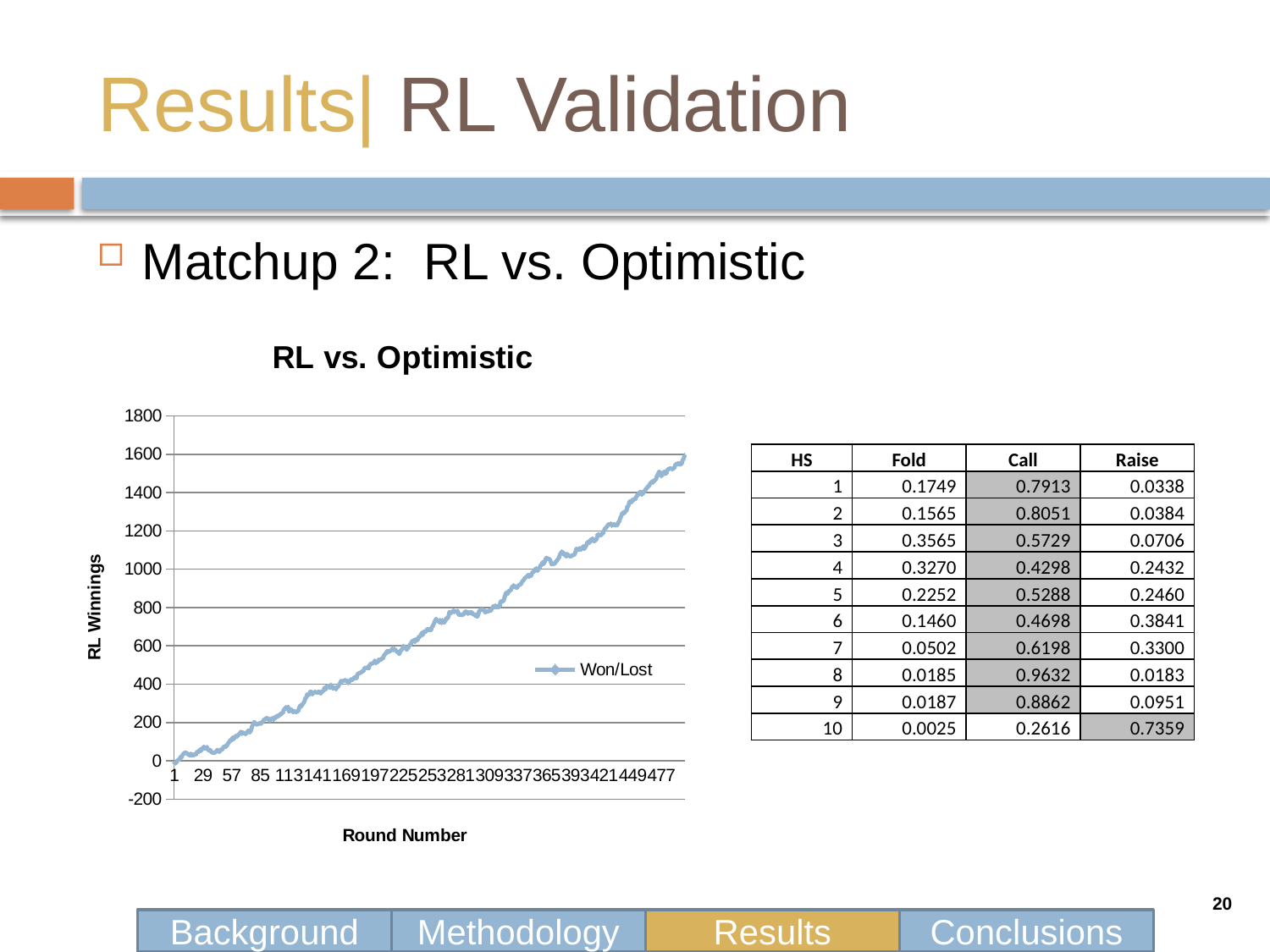

# Results| RL Validation
Matchup 2:  RL vs. Optimistic

### Chart: RL vs. Optimistic

| Category |  |
|---|---|
| 1 | -9.666666666666677 |
| 2 | -12.5 |
| 3 | -7.6666666666666545 |
| 4 | 1.5 |
| 5 | 5.1666666666666545 |
| 6 | 8.166666666666677 |
| 7 | 19.33333333333324 |
| 8 | 17.1666666666666 |
| 9 | 30.0 |
| 10 | 36.66666666666647 |
| 11 | 42.5 |
| 12 | 41.5 |
| 13 | 41.3333333333333 |
| 14 | 34.0 |
| 15 | 35.0 |
| 16 | 27.33333333333324 |
| 17 | 36.8333333333333 |
| 18 | 27.5 |
| 19 | 33.0 |
| 20 | 29.83333333333324 |
| 21 | 35.66666666666647 |
| 22 | 32.8333333333333 |
| 23 | 45.66666666666647 |
| 24 | 47.5 |
| 25 | 48.8333333333333 |
| 26 | 57.8333333333333 |
| 27 | 53.0 |
| 28 | 59.3333333333333 |
| 29 | 68.6666666666666 |
| 30 | 73.0 |
| 31 | 65.5 |
| 32 | 67.0 |
| 33 | 70.6666666666666 |
| 34 | 56.3333333333333 |
| 35 | 55.0 |
| 36 | 57.0 |
| 37 | 47.0 |
| 38 | 43.3333333333333 |
| 39 | 41.3333333333333 |
| 40 | 43.5 |
| 41 | 44.0 |
| 42 | 49.3333333333333 |
| 43 | 57.0 |
| 44 | 52.8333333333333 |
| 45 | 47.0 |
| 46 | 53.16666666666647 |
| 47 | 61.3333333333333 |
| 48 | 60.3333333333333 |
| 49 | 70.5 |
| 50 | 75.33333333333326 |
| 51 | 72.5 |
| 52 | 76.83333333333326 |
| 53 | 85.0 |
| 54 | 94.5 |
| 55 | 100.666666666666 |
| 56 | 110.0 |
| 57 | 108.666666666666 |
| 58 | 120.83333333333286 |
| 59 | 115.166666666666 |
| 60 | 122.33333333333286 |
| 61 | 129.33333333333331 |
| 62 | 125.666666666666 |
| 63 | 131.33333333333331 |
| 64 | 138.0 |
| 65 | 142.16666666666598 |
| 66 | 151.16666666666598 |
| 67 | 140.83333333333331 |
| 68 | 148.66666666666598 |
| 69 | 144.16666666666598 |
| 70 | 141.16666666666598 |
| 71 | 140.66666666666598 |
| 72 | 146.83333333333331 |
| 73 | 156.5 |
| 74 | 156.33333333333331 |
| 75 | 149.16666666666598 |
| 76 | 160.33333333333331 |
| 77 | 179.66666666666598 |
| 78 | 190.0 |
| 79 | 202.5 |
| 80 | 196.83333333333331 |
| 81 | 191.5 |
| 82 | 189.83333333333331 |
| 83 | 191.33333333333331 |
| 84 | 195.5 |
| 85 | 195.66666666666598 |
| 86 | 194.33333333333331 |
| 87 | 203.83333333333331 |
| 88 | 208.33333333333331 |
| 89 | 216.5 |
| 90 | 217.5 |
| 91 | 222.83333333333331 |
| 92 | 221.33333333333331 |
| 93 | 220.33333333333331 |
| 94 | 210.5 |
| 95 | 214.0 |
| 96 | 219.5 |
| 97 | 222.33333333333331 |
| 98 | 214.66666666666598 |
| 99 | 226.5 |
| 100 | 224.0 |
| 101 | 233.5 |
| 102 | 230.33333333333331 |
| 103 | 239.5 |
| 104 | 237.66666666666598 |
| 105 | 242.0 |
| 106 | 250.16666666666598 |
| 107 | 250.0 |
| 108 | 266.833333333333 |
| 109 | 271.5 |
| 110 | 278.16666666666663 |
| 111 | 275.5 |
| 112 | 281.833333333333 |
| 113 | 257.5 |
| 114 | 265.16666666666663 |
| 115 | 269.0 |
| 116 | 261.0 |
| 117 | 254.16666666666598 |
| 118 | 260.0 |
| 119 | 256.0 |
| 120 | 253.66666666666598 |
| 121 | 257.66666666666663 |
| 122 | 260.16666666666663 |
| 123 | 275.833333333333 |
| 124 | 288.0 |
| 125 | 283.16666666666663 |
| 126 | 292.833333333333 |
| 127 | 299.5 |
| 128 | 307.66666666666663 |
| 129 | 324.66666666666663 |
| 130 | 331.16666666666663 |
| 131 | 347.5 |
| 132 | 343.333333333333 |
| 133 | 346.5 |
| 134 | 361.16666666666663 |
| 135 | 359.16666666666663 |
| 136 | 349.0 |
| 137 | 353.333333333333 |
| 138 | 357.833333333333 |
| 139 | 360.5 |
| 140 | 355.333333333333 |
| 141 | 358.16666666666663 |
| 142 | 358.0 |
| 143 | 360.333333333333 |
| 144 | 351.66666666666663 |
| 145 | 359.5 |
| 146 | 362.16666666666663 |
| 147 | 370.0 |
| 148 | 382.16666666666663 |
| 149 | 373.333333333333 |
| 150 | 388.16666666666663 |
| 151 | 390.66666666666663 |
| 152 | 390.66666666666663 |
| 153 | 382.16666666666663 |
| 154 | 396.66666666666663 |
| 155 | 388.66666666666663 |
| 156 | 377.5 |
| 157 | 378.5 |
| 158 | 381.66666666666663 |
| 159 | 374.66666666666663 |
| 160 | 383.333333333333 |
| 161 | 386.0 |
| 162 | 396.833333333333 |
| 163 | 404.16666666666663 |
| 164 | 416.16666666666663 |
| 165 | 414.0 |
| 166 | 417.333333333333 |
| 167 | 418.16666666666663 |
| 168 | 421.0 |
| 169 | 418.5 |
| 170 | 417.0 |
| 171 | 405.833333333333 |
| 172 | 413.16666666666663 |
| 173 | 419.333333333333 |
| 174 | 425.0 |
| 175 | 423.333333333333 |
| 176 | 426.5 |
| 177 | 435.0 |
| 178 | 436.5 |
| 179 | 430.16666666666663 |
| 180 | 451.0 |
| 181 | 455.5 |
| 182 | 458.5 |
| 183 | 460.0 |
| 184 | 462.333333333333 |
| 185 | 468.66666666666663 |
| 186 | 469.833333333333 |
| 187 | 485.16666666666663 |
| 188 | 484.66666666666663 |
| 189 | 485.833333333333 |
| 190 | 485.16666666666663 |
| 191 | 483.0 |
| 192 | 499.333333333333 |
| 193 | 506.5 |
| 194 | 506.66666666666663 |
| 195 | 509.0 |
| 196 | 512.166666666666 |
| 197 | 522.333333333333 |
| 198 | 511.16666666666663 |
| 199 | 515.666666666666 |
| 200 | 515.5 |
| 201 | 528.666666666666 |
| 202 | 526.5 |
| 203 | 527.333333333333 |
| 204 | 534.833333333333 |
| 205 | 535.833333333333 |
| 206 | 550.5 |
| 207 | 556.333333333333 |
| 208 | 561.5 |
| 209 | 572.0 |
| 210 | 570.666666666666 |
| 211 | 569.333333333333 |
| 212 | 573.833333333333 |
| 213 | 575.5 |
| 214 | 584.333333333333 |
| 215 | 577.666666666666 |
| 216 | 584.666666666666 |
| 217 | 579.0 |
| 218 | 573.166666666666 |
| 219 | 567.0 |
| 220 | 568.333333333333 |
| 221 | 557.333333333333 |
| 222 | 573.833333333333 |
| 223 | 576.666666666666 |
| 224 | 585.833333333333 |
| 225 | 599.666666666666 |
| 226 | 590.5 |
| 227 | 592.0 |
| 228 | 579.666666666666 |
| 229 | 585.333333333333 |
| 230 | 592.166666666666 |
| 231 | 602.833333333333 |
| 232 | 608.833333333333 |
| 233 | 620.0 |
| 234 | 625.166666666666 |
| 235 | 627.833333333333 |
| 236 | 621.333333333333 |
| 237 | 633.5 |
| 238 | 627.666666666666 |
| 239 | 632.666666666666 |
| 240 | 648.0 |
| 241 | 647.5 |
| 242 | 656.333333333333 |
| 243 | 667.5 |
| 244 | 657.166666666666 |
| 245 | 673.5 |
| 246 | 671.666666666666 |
| 247 | 674.833333333333 |
| 248 | 685.0 |
| 249 | 688.0 |
| 250 | 684.0 |
| 251 | 684.833333333333 |
| 252 | 682.833333333333 |
| 253 | 699.333333333333 |
| 254 | 705.333333333333 |
| 255 | 718.5 |
| 256 | 731.5 |
| 257 | 740.5 |
| 258 | 731.333333333333 |
| 259 | 730.0 |
| 260 | 723.5 |
| 261 | 733.833333333333 |
| 262 | 720.333333333333 |
| 263 | 732.833333333333 |
| 264 | 721.333333333333 |
| 265 | 721.833333333333 |
| 266 | 733.0 |
| 267 | 745.0 |
| 268 | 744.0 |
| 269 | 751.333333333333 |
| 270 | 776.333333333333 |
| 271 | 775.166666666666 |
| 272 | 773.0 |
| 273 | 778.166666666666 |
| 274 | 783.5 |
| 275 | 777.833333333333 |
| 276 | 778.0 |
| 277 | 780.666666666666 |
| 278 | 781.166666666666 |
| 279 | 763.0 |
| 280 | 764.333333333333 |
| 281 | 763.0 |
| 282 | 760.833333333333 |
| 283 | 762.333333333333 |
| 284 | 765.166666666666 |
| 285 | 776.666666666666 |
| 286 | 779.166666666666 |
| 287 | 775.666666666666 |
| 288 | 767.833333333333 |
| 289 | 773.5 |
| 290 | 772.833333333333 |
| 291 | 774.5 |
| 292 | 773.666666666666 |
| 293 | 765.333333333333 |
| 294 | 764.666666666666 |
| 295 | 759.166666666666 |
| 296 | 763.666666666666 |
| 297 | 752.833333333333 |
| 298 | 760.833333333333 |
| 299 | 778.5 |
| 300 | 786.0 |
| 301 | 787.833333333333 |
| 302 | 788.166666666666 |
| 303 | 787.333333333333 |
| 304 | 784.833333333333 |
| 305 | 774.166666666666 |
| 306 | 778.0 |
| 307 | 780.833333333333 |
| 308 | 779.5 |
| 309 | 784.666666666666 |
| 310 | 782.333333333333 |
| 311 | 788.666666666666 |
| 312 | 798.166666666666 |
| 313 | 807.333333333333 |
| 314 | 803.5 |
| 315 | 809.666666666666 |
| 316 | 800.166666666666 |
| 317 | 804.833333333333 |
| 318 | 801.166666666666 |
| 319 | 808.666666666666 |
| 320 | 830.833333333333 |
| 321 | 830.333333333333 |
| 322 | 832.333333333333 |
| 323 | 835.666666666666 |
| 324 | 854.833333333333 |
| 325 | 872.833333333333 |
| 326 | 878.333333333333 |
| 327 | 873.166666666666 |
| 328 | 886.0 |
| 329 | 886.5 |
| 330 | 891.166666666666 |
| 331 | 905.166666666666 |
| 332 | 911.666666666666 |
| 333 | 914.333333333333 |
| 334 | 906.0 |
| 335 | 904.5 |
| 336 | 902.666666666666 |
| 337 | 912.0 |
| 338 | 917.166666666666 |
| 339 | 920.333333333333 |
| 340 | 922.833333333333 |
| 341 | 934.166666666666 |
| 342 | 940.5 |
| 343 | 946.333333333333 |
| 344 | 955.833333333333 |
| 345 | 957.5 |
| 346 | 963.0 |
| 347 | 970.166666666666 |
| 348 | 962.333333333333 |
| 349 | 971.0 |
| 350 | 966.166666666666 |
| 351 | 982.833333333333 |
| 352 | 986.166666666666 |
| 353 | 989.0 |
| 354 | 1001.5 |
| 355 | 1003.16666666666 |
| 356 | 991.5 |
| 357 | 999.333333333333 |
| 358 | 1005.66666666666 |
| 359 | 1020.16666666666 |
| 360 | 1023.16666666666 |
| 361 | 1035.5 |
| 362 | 1028.8333333333264 |
| 363 | 1038.3333333333264 |
| 364 | 1052.5 |
| 365 | 1059.6666666666601 |
| 366 | 1053.3333333333264 |
| 367 | 1052.6666666666601 |
| 368 | 1051.6666666666601 |
| 369 | 1039.0 |
| 370 | 1025.5 |
| 371 | 1027.5 |
| 372 | 1028.1666666666601 |
| 373 | 1030.8333333333264 |
| 374 | 1039.5 |
| 375 | 1043.3333333333264 |
| 376 | 1052.0 |
| 377 | 1059.6666666666601 |
| 378 | 1075.8333333333264 |
| 379 | 1084.1666666666601 |
| 380 | 1092.0 |
| 381 | 1080.1666666666601 |
| 382 | 1083.0 |
| 383 | 1073.3333333333264 |
| 384 | 1067.3333333333264 |
| 385 | 1079.1666666666601 |
| 386 | 1074.5 |
| 387 | 1069.0 |
| 388 | 1067.1666666666601 |
| 389 | 1067.8333333333264 |
| 390 | 1072.0 |
| 391 | 1074.0 |
| 392 | 1075.1666666666601 |
| 393 | 1085.1666666666601 |
| 394 | 1106.0 |
| 395 | 1103.0 |
| 396 | 1100.6666666666601 |
| 397 | 1109.0 |
| 398 | 1102.3333333333264 |
| 399 | 1105.0 |
| 400 | 1109.1666666666601 |
| 401 | 1119.8333333333264 |
| 402 | 1107.0 |
| 403 | 1117.1666666666601 |
| 404 | 1126.5 |
| 405 | 1139.6666666666601 |
| 406 | 1143.3333333333264 |
| 407 | 1138.8333333333264 |
| 408 | 1152.6666666666601 |
| 409 | 1155.3333333333264 |
| 410 | 1159.3333333333264 |
| 411 | 1146.6666666666601 |
| 412 | 1147.5 |
| 413 | 1152.5 |
| 414 | 1158.5 |
| 415 | 1180.1666666666601 |
| 416 | 1179.1666666666601 |
| 417 | 1177.6666666666601 |
| 418 | 1176.3333333333264 |
| 419 | 1184.5 |
| 420 | 1186.6666666666601 |
| 421 | 1199.8333333333264 |
| 422 | 1211.8333333333264 |
| 423 | 1215.3333333333264 |
| 424 | 1223.0 |
| 425 | 1231.0 |
| 426 | 1235.5 |
| 427 | 1234.1666666666601 |
| 428 | 1236.5 |
| 429 | 1228.3333333333264 |
| 430 | 1230.8333333333264 |
| 431 | 1234.6666666666601 |
| 432 | 1229.3333333333264 |
| 433 | 1228.5 |
| 434 | 1229.6666666666601 |
| 435 | 1243.1666666666601 |
| 436 | 1249.5 |
| 437 | 1267.3333333333264 |
| 438 | 1277.1666666666601 |
| 439 | 1290.6666666666601 |
| 440 | 1296.6666666666601 |
| 441 | 1292.5 |
| 442 | 1302.8333333333264 |
| 443 | 1303.1666666666601 |
| 444 | 1325.5 |
| 445 | 1332.1666666666601 |
| 446 | 1351.6666666666601 |
| 447 | 1350.8333333333264 |
| 448 | 1351.0 |
| 449 | 1362.1666666666601 |
| 450 | 1360.6666666666601 |
| 451 | 1367.3333333333264 |
| 452 | 1368.3333333333264 |
| 453 | 1382.0 |
| 454 | 1385.3333333333264 |
| 455 | 1393.3333333333264 |
| 456 | 1401.0 |
| 457 | 1403.5 |
| 458 | 1390.5 |
| 459 | 1393.6666666666601 |
| 460 | 1401.8333333333264 |
| 461 | 1410.3333333333264 |
| 462 | 1417.0 |
| 463 | 1423.5 |
| 464 | 1431.3333333333264 |
| 465 | 1434.0 |
| 466 | 1445.1666666666601 |
| 467 | 1450.6666666666601 |
| 468 | 1456.6666666666601 |
| 469 | 1452.5 |
| 470 | 1464.8333333333264 |
| 471 | 1464.3333333333264 |
| 472 | 1471.0 |
| 473 | 1485.3333333333264 |
| 474 | 1497.1666666666601 |
| 475 | 1508.6666666666601 |
| 476 | 1504.6666666666601 |
| 477 | 1488.1666666666601 |
| 478 | 1490.3333333333264 |
| 479 | 1495.5 |
| 480 | 1509.1666666666601 |
| 481 | 1498.5 |
| 482 | 1500.0 |
| 483 | 1516.1666666666601 |
| 484 | 1521.8333333333264 |
| 485 | 1524.3333333333264 |
| 486 | 1524.3333333333264 |
| 487 | 1525.0 |
| 488 | 1522.8333333333264 |
| 489 | 1525.6666666666601 |
| 490 | 1531.1666666666601 |
| 491 | 1545.8333333333264 |
| 492 | 1546.5 |
| 493 | 1550.8333333333264 |
| 494 | 1553.6666666666601 |
| 495 | 1546.8333333333264 |
| 496 | 1546.6666666666601 |
| 497 | 1551.5 |
| 498 | 1569.5 |
| 499 | 1577.1666666666601 |
| 500 | 1594.0 |
| HS | Fold | Call | Raise |
| --- | --- | --- | --- |
| 1 | 0.1749 | 0.7913 | 0.0338 |
| 2 | 0.1565 | 0.8051 | 0.0384 |
| 3 | 0.3565 | 0.5729 | 0.0706 |
| 4 | 0.3270 | 0.4298 | 0.2432 |
| 5 | 0.2252 | 0.5288 | 0.2460 |
| 6 | 0.1460 | 0.4698 | 0.3841 |
| 7 | 0.0502 | 0.6198 | 0.3300 |
| 8 | 0.0185 | 0.9632 | 0.0183 |
| 9 | 0.0187 | 0.8862 | 0.0951 |
| 10 | 0.0025 | 0.2616 | 0.7359 |
20
Background
Methodology
Results
Conclusions